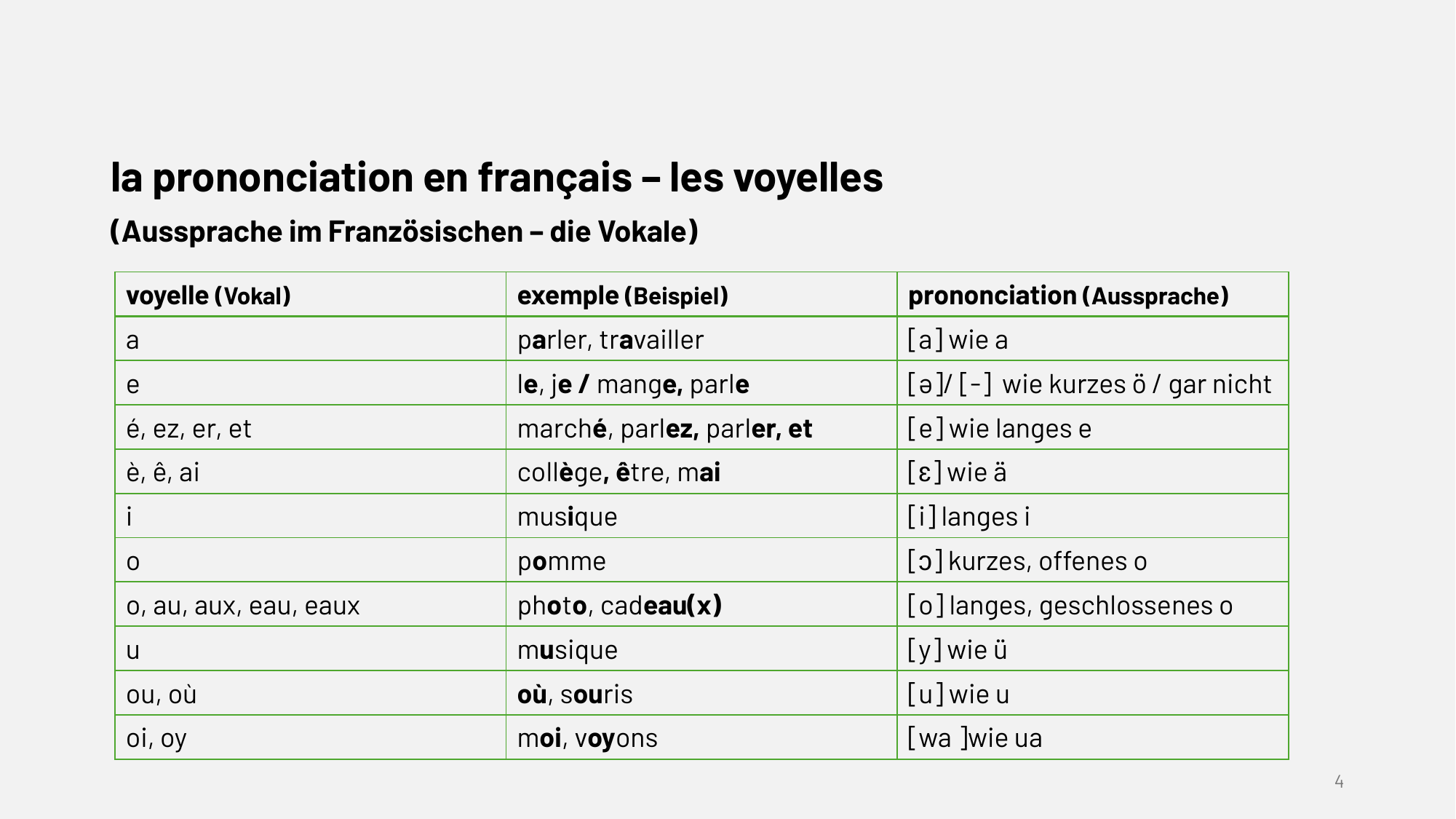

la prononciation en français – les voyelles
(Aussprache im Französischen – die Vokale)
| voyelle (Vokal) | exemple (Beispiel) | prononciation (Aussprache) |
| --- | --- | --- |
| a | parler, travailler | [a] wie a |
| e | le, je / mange, parle | [ə]/ [-] wie kurzes ö / gar nicht |
| é, ez, er, et | marché, parlez, parler, et | [e] wie langes e |
| è, ê, ai | collège, être, mai | [ɛ] wie ä |
| i | musique | [i] langes i |
| o | pomme | [ɔ] kurzes, offenes o |
| o, au, aux, eau, eaux | photo, cadeau(x) | [o] langes, geschlossenes o |
| u | musique | [y] wie ü |
| ou, où | où, souris | [u] wie u |
| oi, oy | moi, voyons | [wa ]wie ua |
4